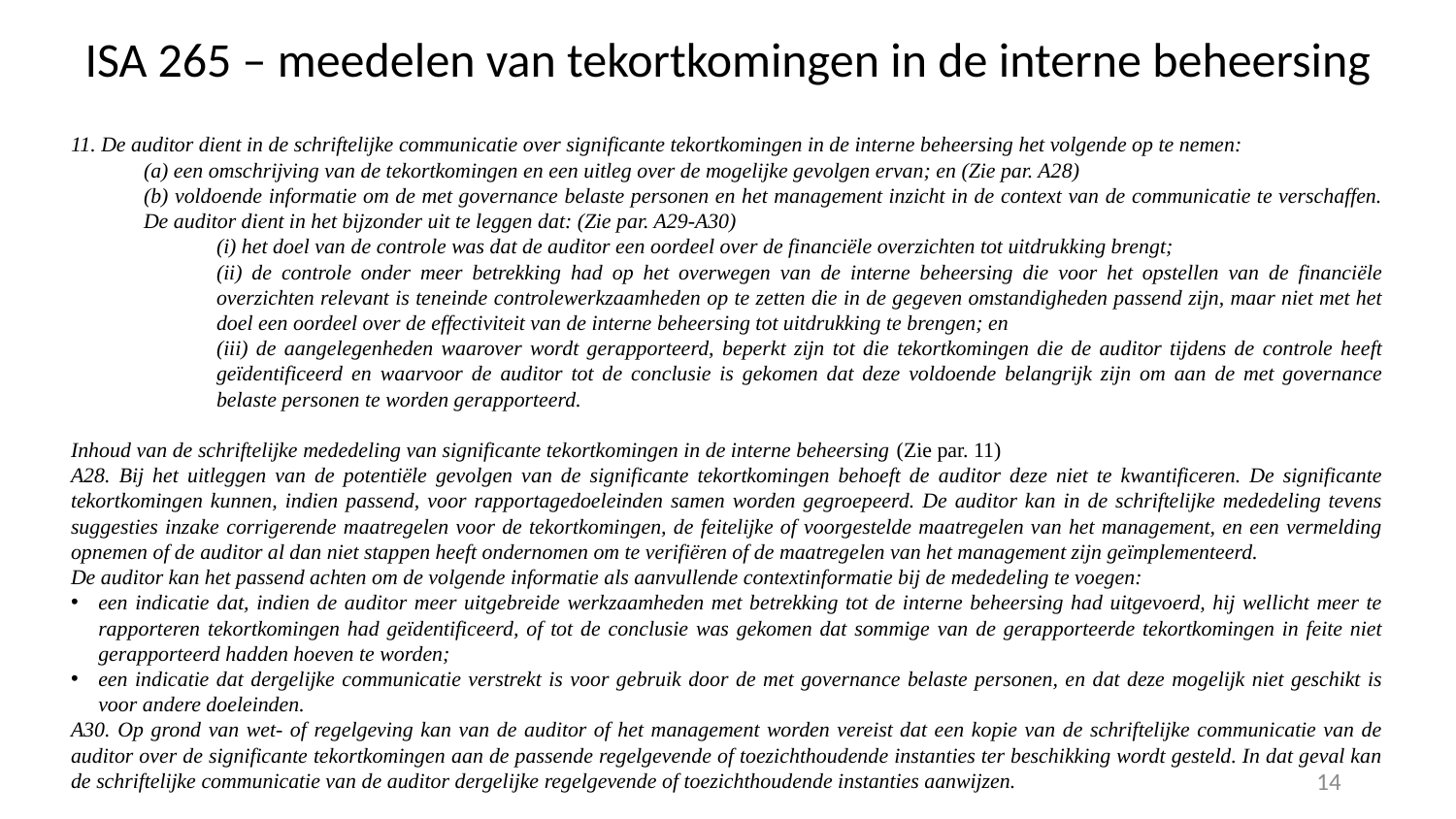

# ISA 265 – meedelen van tekortkomingen in de interne beheersing
11. De auditor dient in de schriftelijke communicatie over significante tekortkomingen in de interne beheersing het volgende op te nemen:
(a) een omschrijving van de tekortkomingen en een uitleg over de mogelijke gevolgen ervan; en (Zie par. A28)
(b) voldoende informatie om de met governance belaste personen en het management inzicht in de context van de communicatie te verschaffen. De auditor dient in het bijzonder uit te leggen dat: (Zie par. A29-A30)
(i) het doel van de controle was dat de auditor een oordeel over de financiële overzichten tot uitdrukking brengt;
(ii) de controle onder meer betrekking had op het overwegen van de interne beheersing die voor het opstellen van de financiële overzichten relevant is teneinde controlewerkzaamheden op te zetten die in de gegeven omstandigheden passend zijn, maar niet met het doel een oordeel over de effectiviteit van de interne beheersing tot uitdrukking te brengen; en
(iii) de aangelegenheden waarover wordt gerapporteerd, beperkt zijn tot die tekortkomingen die de auditor tijdens de controle heeft geïdentificeerd en waarvoor de auditor tot de conclusie is gekomen dat deze voldoende belangrijk zijn om aan de met governance belaste personen te worden gerapporteerd.

Inhoud van de schriftelijke mededeling van significante tekortkomingen in de interne beheersing (Zie par. 11)
A28. Bij het uitleggen van de potentiële gevolgen van de significante tekortkomingen behoeft de auditor deze niet te kwantificeren. De significante tekortkomingen kunnen, indien passend, voor rapportagedoeleinden samen worden gegroepeerd. De auditor kan in de schriftelijke mededeling tevens suggesties inzake corrigerende maatregelen voor de tekortkomingen, de feitelijke of voorgestelde maatregelen van het management, en een vermelding opnemen of de auditor al dan niet stappen heeft ondernomen om te verifiëren of de maatregelen van het management zijn geïmplementeerd.
De auditor kan het passend achten om de volgende informatie als aanvullende contextinformatie bij de mededeling te voegen:
een indicatie dat, indien de auditor meer uitgebreide werkzaamheden met betrekking tot de interne beheersing had uitgevoerd, hij wellicht meer te rapporteren tekortkomingen had geïdentificeerd, of tot de conclusie was gekomen dat sommige van de gerapporteerde tekortkomingen in feite niet gerapporteerd hadden hoeven te worden;
een indicatie dat dergelijke communicatie verstrekt is voor gebruik door de met governance belaste personen, en dat deze mogelijk niet geschikt is voor andere doeleinden.
A30. Op grond van wet- of regelgeving kan van de auditor of het management worden vereist dat een kopie van de schriftelijke communicatie van de auditor over de significante tekortkomingen aan de passende regelgevende of toezichthoudende instanties ter beschikking wordt gesteld. In dat geval kan de schriftelijke communicatie van de auditor dergelijke regelgevende of toezichthoudende instanties aanwijzen.

14